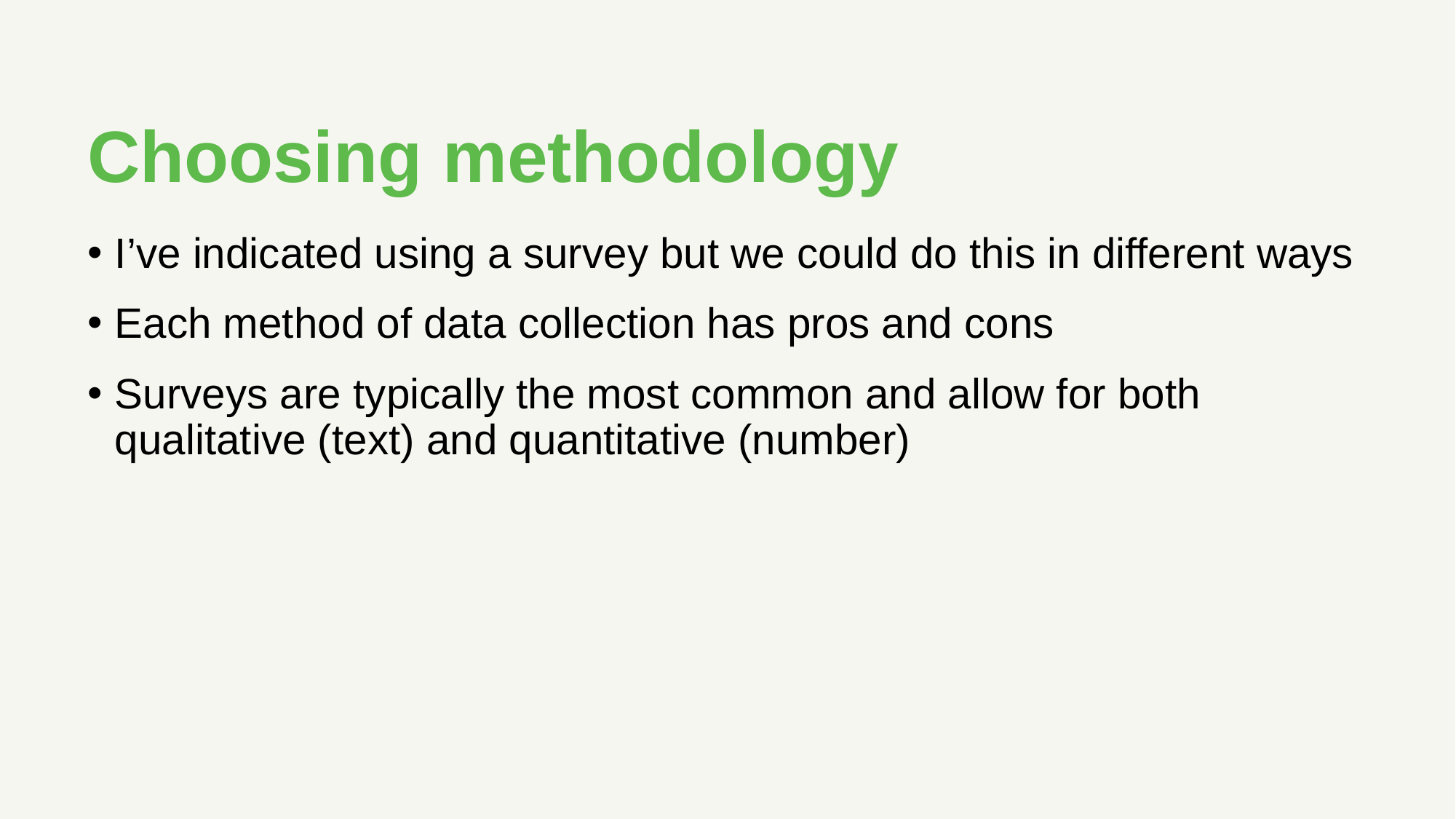

# Choosing methodology
I’ve indicated using a survey but we could do this in different ways
Each method of data collection has pros and cons
Surveys are typically the most common and allow for both qualitative (text) and quantitative (number)